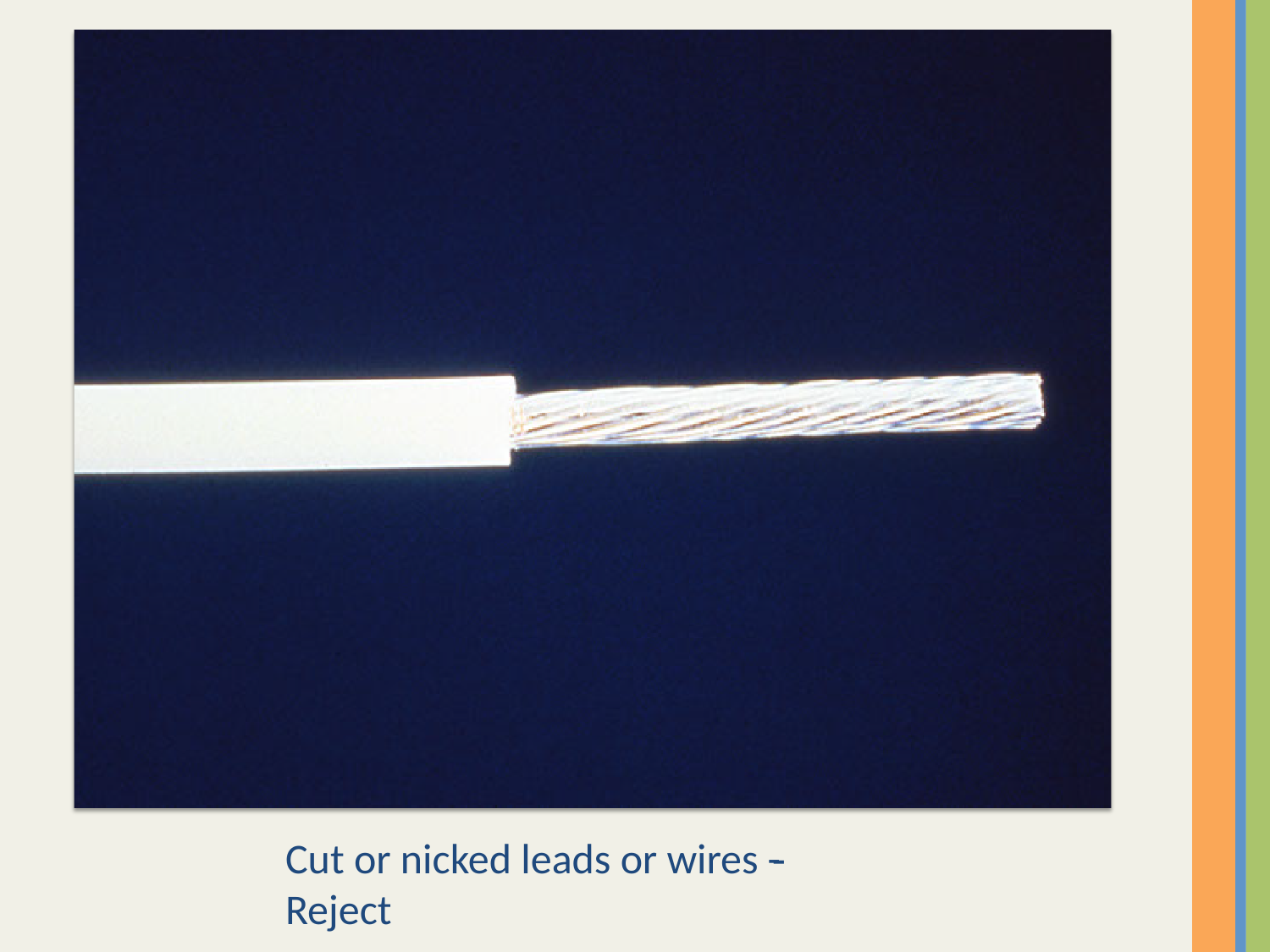

Cut or nicked leads or wires -­‐         Reject